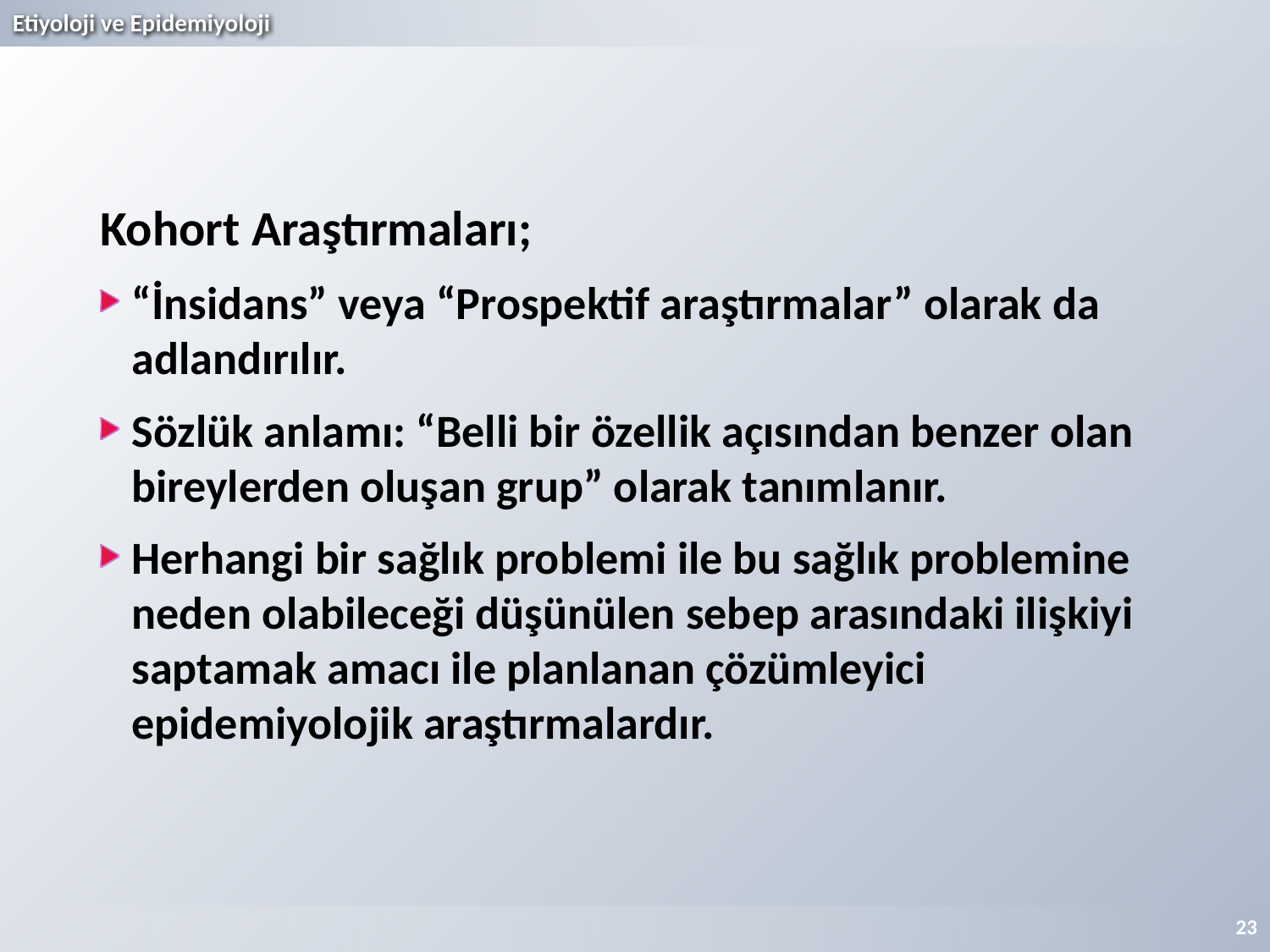

Kohort Araştırmaları;
“İnsidans” veya “Prospektif araştırmalar” olarak da adlandırılır.
Sözlük anlamı: “Belli bir özellik açısından benzer olan bireylerden oluşan grup” olarak tanımlanır.
Herhangi bir sağlık problemi ile bu sağlık problemine neden olabileceği düşünülen sebep arasındaki ilişkiyi saptamak amacı ile planlanan çözümleyici epidemiyolojik araştırmalardır.
23